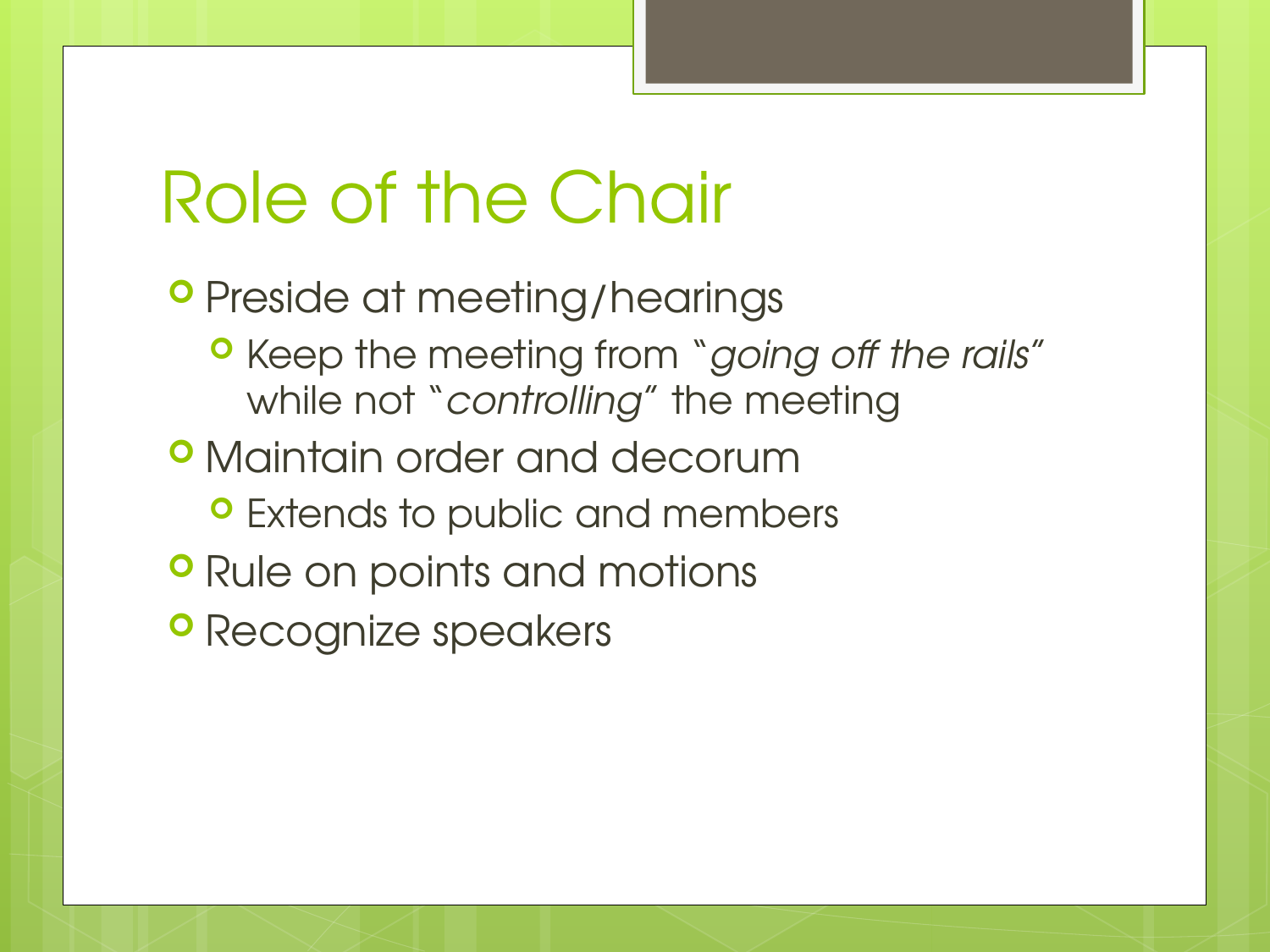

# Role of the Chair
Preside at meeting/hearings
Keep the meeting from “going off the rails” while not “controlling” the meeting
Maintain order and decorum
Extends to public and members
Rule on points and motions
Recognize speakers